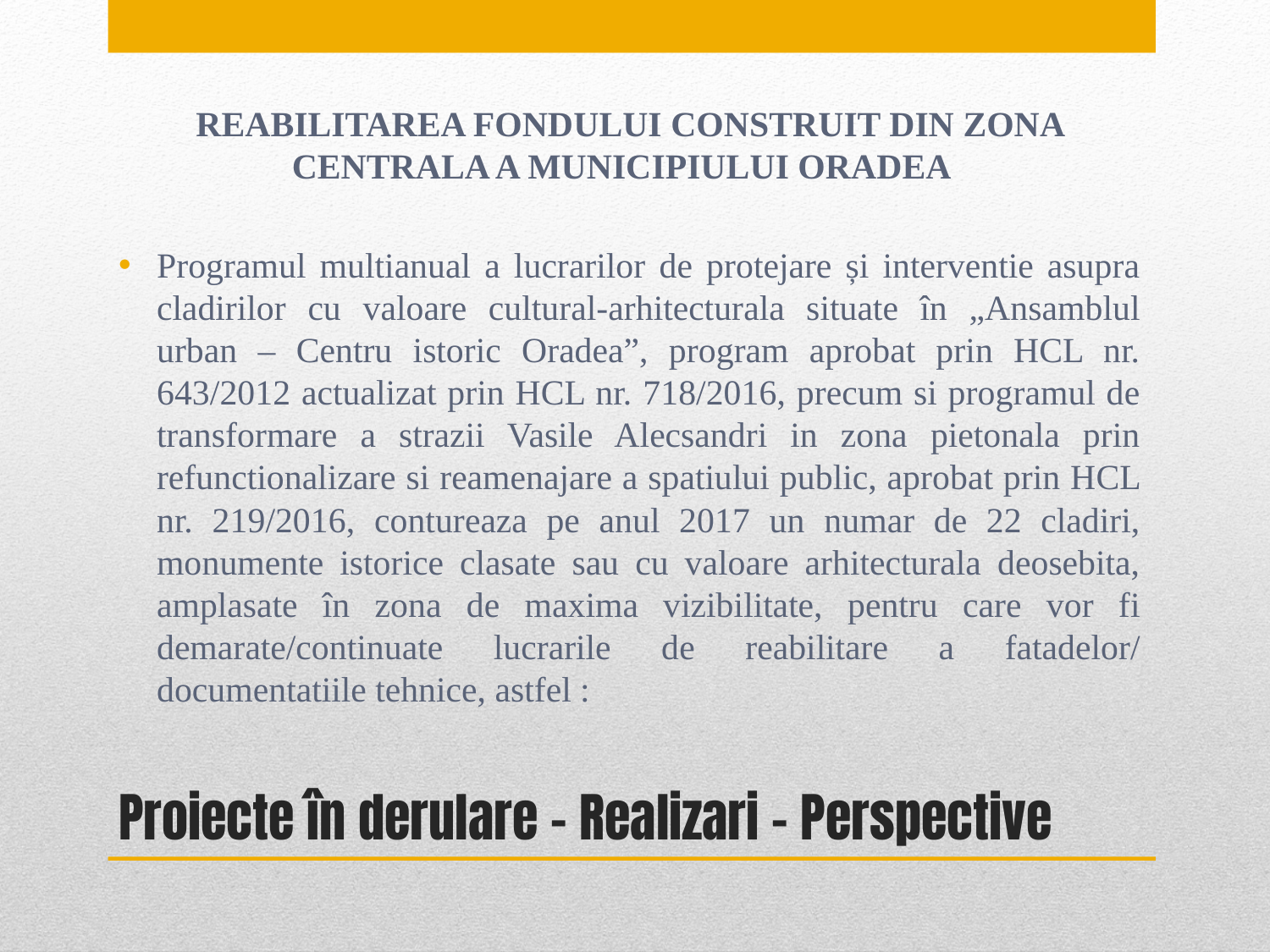

REABILITAREA FONDULUI CONSTRUIT DIN ZONA CENTRALA A MUNICIPIULUI ORADEA

Programul multianual a lucrarilor de protejare și interventie asupra cladirilor cu valoare cultural-arhitecturala situate în „Ansamblul urban – Centru istoric Oradea”, program aprobat prin HCL nr. 643/2012 actualizat prin HCL nr. 718/2016, precum si programul de transformare a strazii Vasile Alecsandri in zona pietonala prin refunctionalizare si reamenajare a spatiului public, aprobat prin HCL nr. 219/2016, contureaza pe anul 2017 un numar de 22 cladiri, monumente istorice clasate sau cu valoare arhitecturala deosebita, amplasate în zona de maxima vizibilitate, pentru care vor fi demarate/continuate lucrarile de reabilitare a fatadelor/ documentatiile tehnice, astfel :

# Proiecte în derulare – Realizari - Perspective